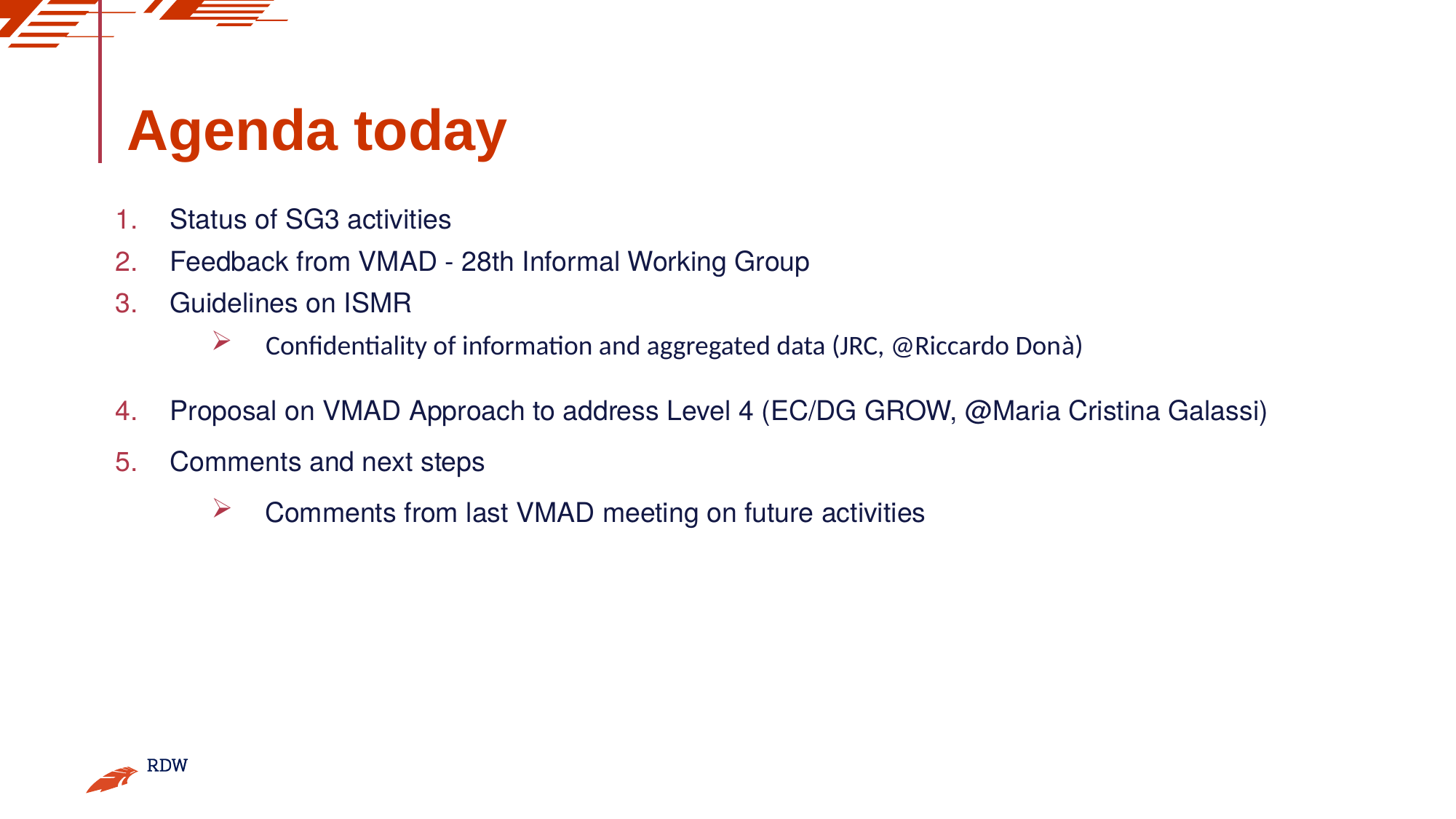

# Agenda today
Status of SG3 activities
Feedback from VMAD - 28th Informal Working Group
Guidelines on ISMR
Confidentiality of information and aggregated data (JRC, @Riccardo Donà)

Proposal on VMAD Approach to address Level 4 (EC/DG GROW, @Maria Cristina Galassi)
Comments and next steps
Comments from last VMAD meeting on future activities